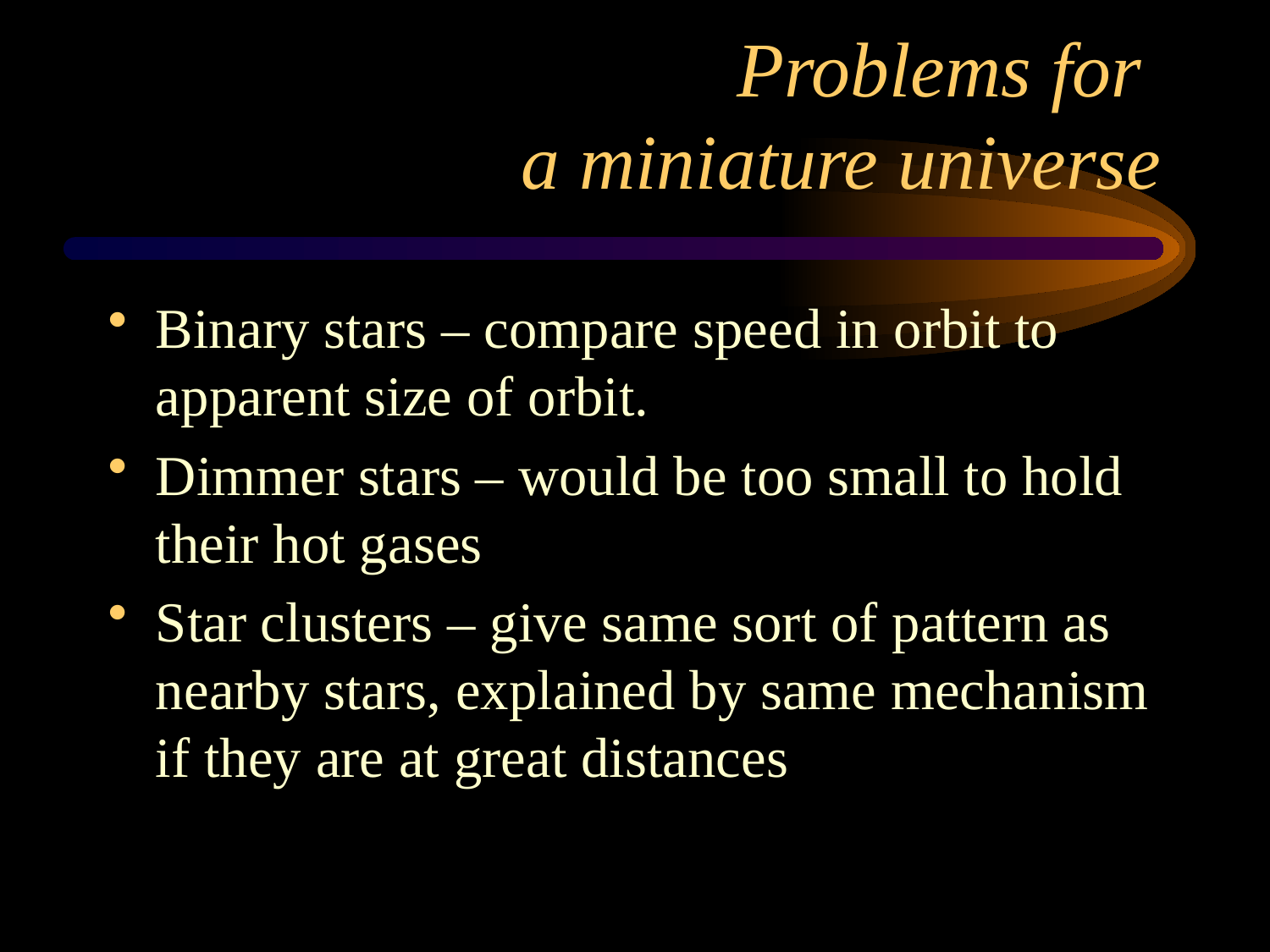

# Problems for a miniature universe
Binary stars – compare speed in orbit to apparent size of orbit.
Dimmer stars – would be too small to hold their hot gases
Star clusters – give same sort of pattern as nearby stars, explained by same mechanism if they are at great distances